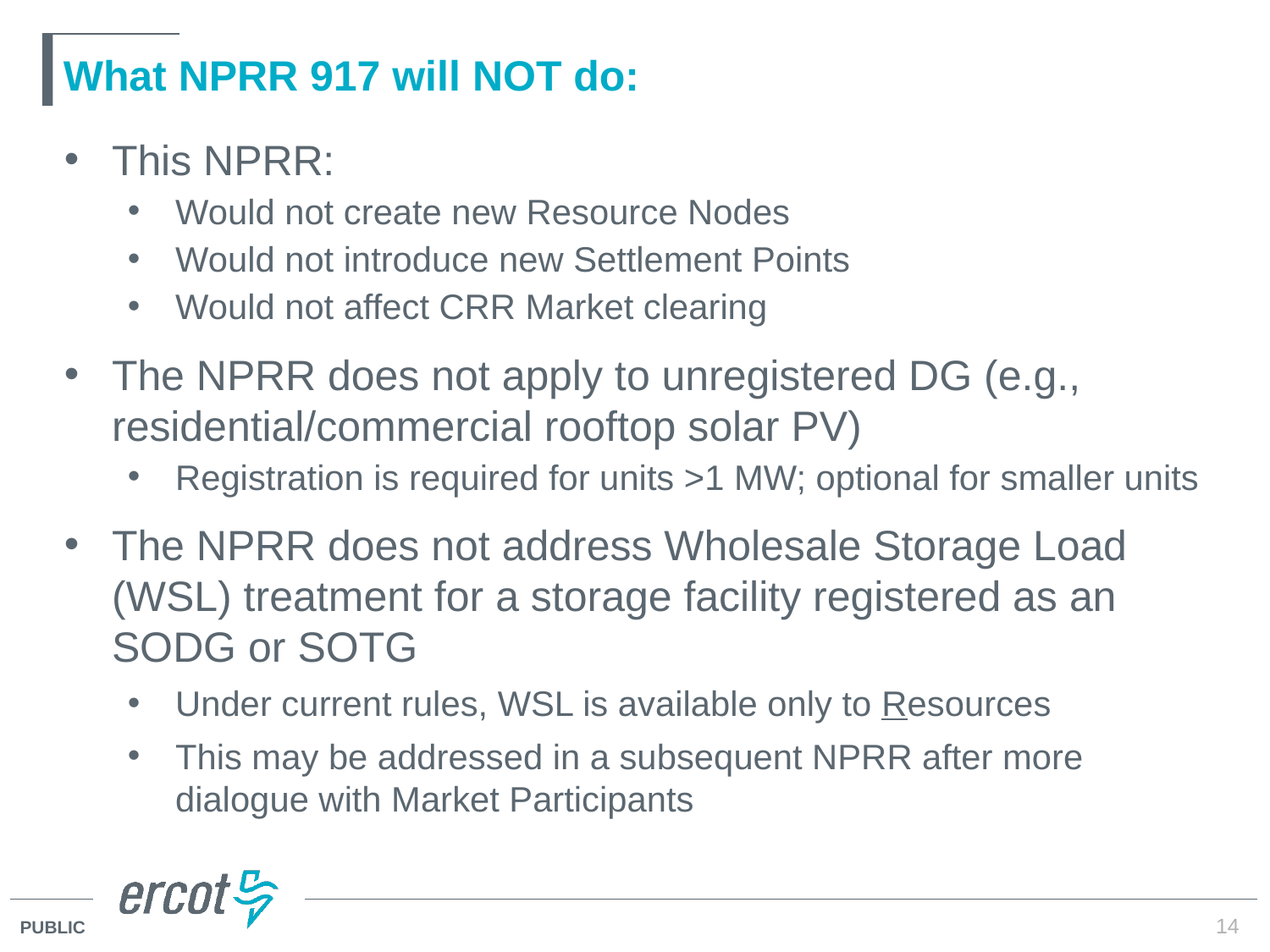

# What NPRR 917 will NOT do:
This NPRR:
Would not create new Resource Nodes
Would not introduce new Settlement Points
Would not affect CRR Market clearing
The NPRR does not apply to unregistered DG (e.g., residential/commercial rooftop solar PV)
Registration is required for units >1 MW; optional for smaller units
The NPRR does not address Wholesale Storage Load (WSL) treatment for a storage facility registered as an SODG or SOTG
Under current rules, WSL is available only to Resources
This may be addressed in a subsequent NPRR after more dialogue with Market Participants

14